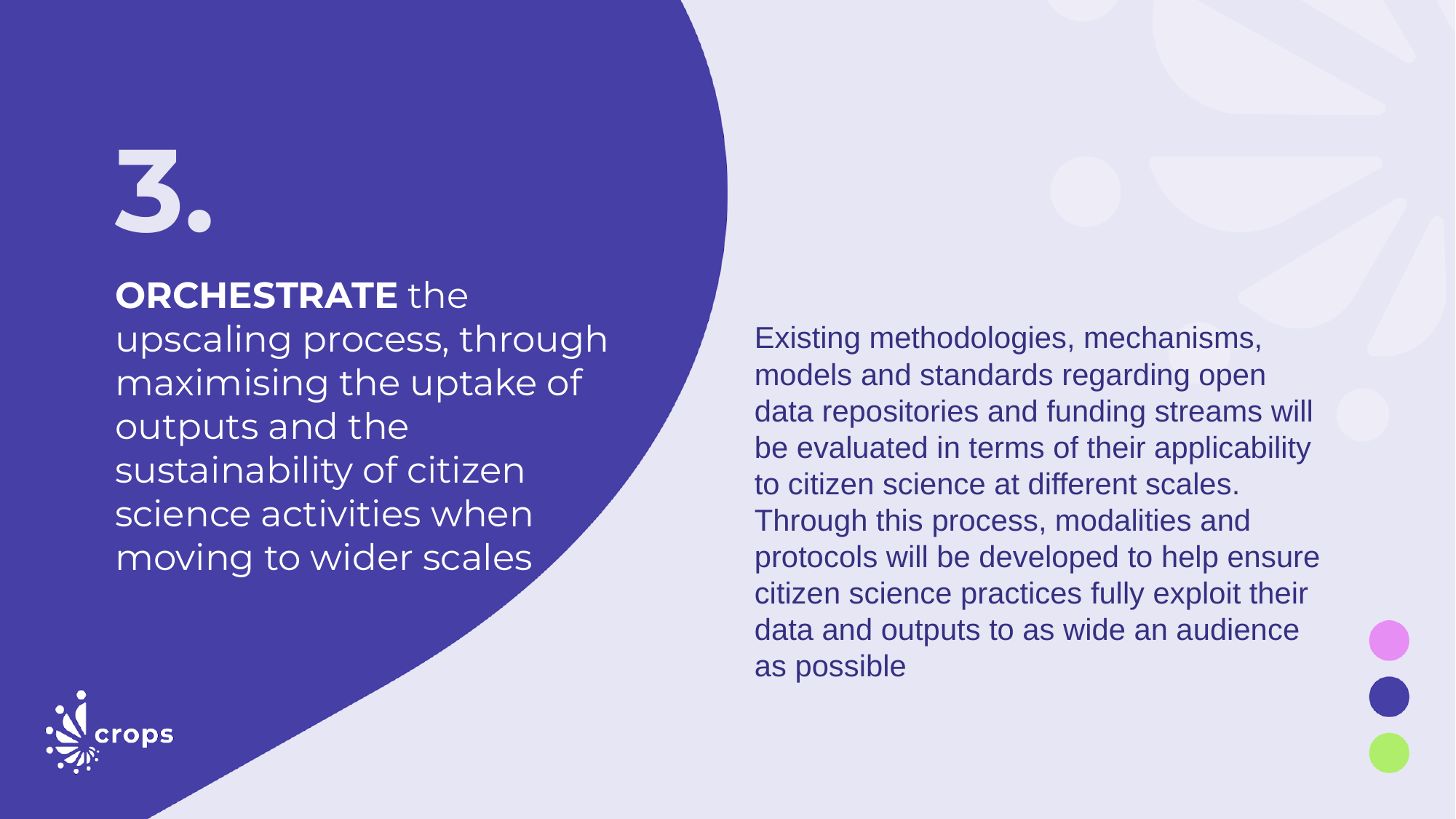

3.
# ORCHESTRATE the upscaling process, through maximising the uptake of outputs and the sustainability of citizen science activities when moving to wider scales
Existing methodologies, mechanisms, models and standards regarding open data repositories and funding streams will be evaluated in terms of their applicability to citizen science at different scales. Through this process, modalities and protocols will be developed to help ensure citizen science practices fully exploit their data and outputs to as wide an audience as possible